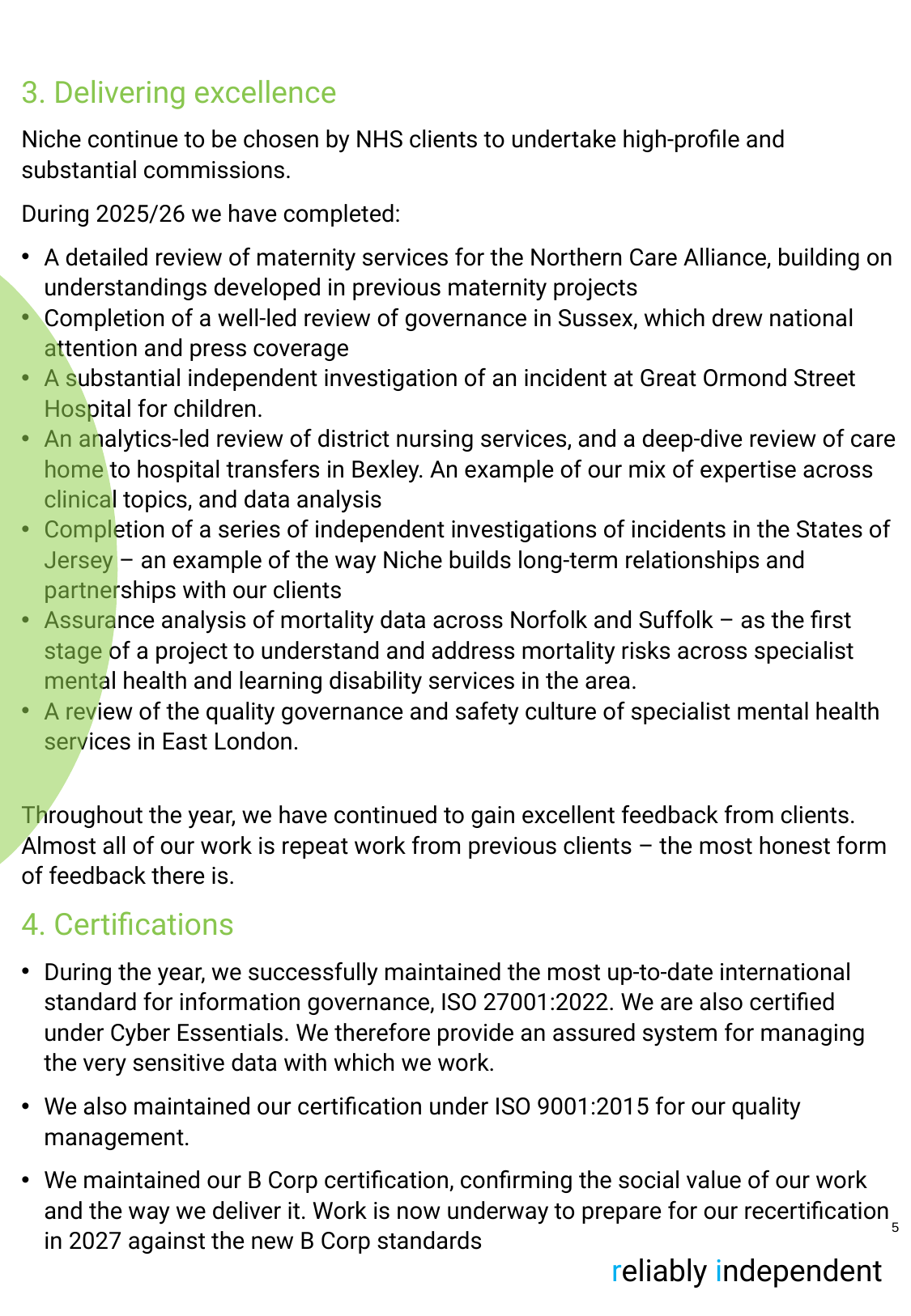

3. Delivering excellence
Niche continue to be chosen by NHS clients to undertake high-profile and substantial commissions.
During 2025/26 we have completed:
A detailed review of maternity services for the Northern Care Alliance, building on understandings developed in previous maternity projects
Completion of a well-led review of governance in Sussex, which drew national attention and press coverage
A substantial independent investigation of an incident at Great Ormond Street Hospital for children.
An analytics-led review of district nursing services, and a deep-dive review of care home to hospital transfers in Bexley. An example of our mix of expertise across clinical topics, and data analysis
Completion of a series of independent investigations of incidents in the States of Jersey – an example of the way Niche builds long-term relationships and partnerships with our clients
Assurance analysis of mortality data across Norfolk and Suffolk – as the first stage of a project to understand and address mortality risks across specialist mental health and learning disability services in the area.
A review of the quality governance and safety culture of specialist mental health services in East London.

Throughout the year, we have continued to gain excellent feedback from clients. Almost all of our work is repeat work from previous clients – the most honest form of feedback there is.
4. Certifications
During the year, we successfully maintained the most up-to-date international standard for information governance, ISO 27001:2022. We are also certified under Cyber Essentials. We therefore provide an assured system for managing the very sensitive data with which we work.
We also maintained our certification under ISO 9001:2015 for our quality management.
We maintained our B Corp certification, confirming the social value of our work and the way we deliver it. Work is now underway to prepare for our recertification in 2027 against the new B Corp standards

reliably independent